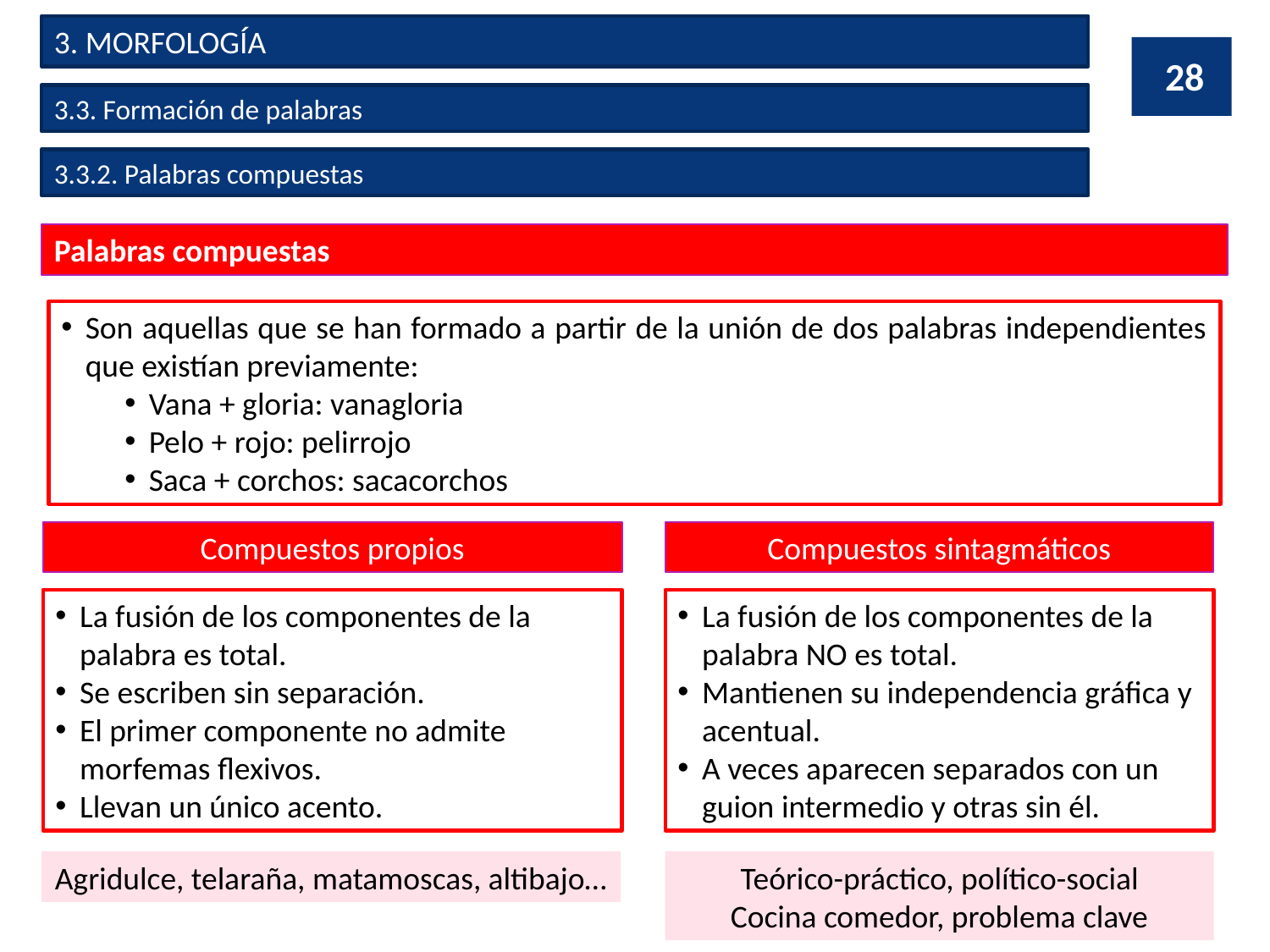

3. MORFOLOGÍA
28
3.3. Formación de palabras
3.3.2. Palabras compuestas
Palabras compuestas
Son aquellas que se han formado a partir de la unión de dos palabras independientes que existían previamente:
Vana + gloria: vanagloria
Pelo + rojo: pelirrojo
Saca + corchos: sacacorchos
Compuestos propios
Compuestos sintagmáticos
La fusión de los componentes de la palabra es total.
Se escriben sin separación.
El primer componente no admite morfemas flexivos.
Llevan un único acento.
La fusión de los componentes de la palabra NO es total.
Mantienen su independencia gráfica y acentual.
A veces aparecen separados con un guion intermedio y otras sin él.
Agridulce, telaraña, matamoscas, altibajo…
Teórico-práctico, político-social
Cocina comedor, problema clave